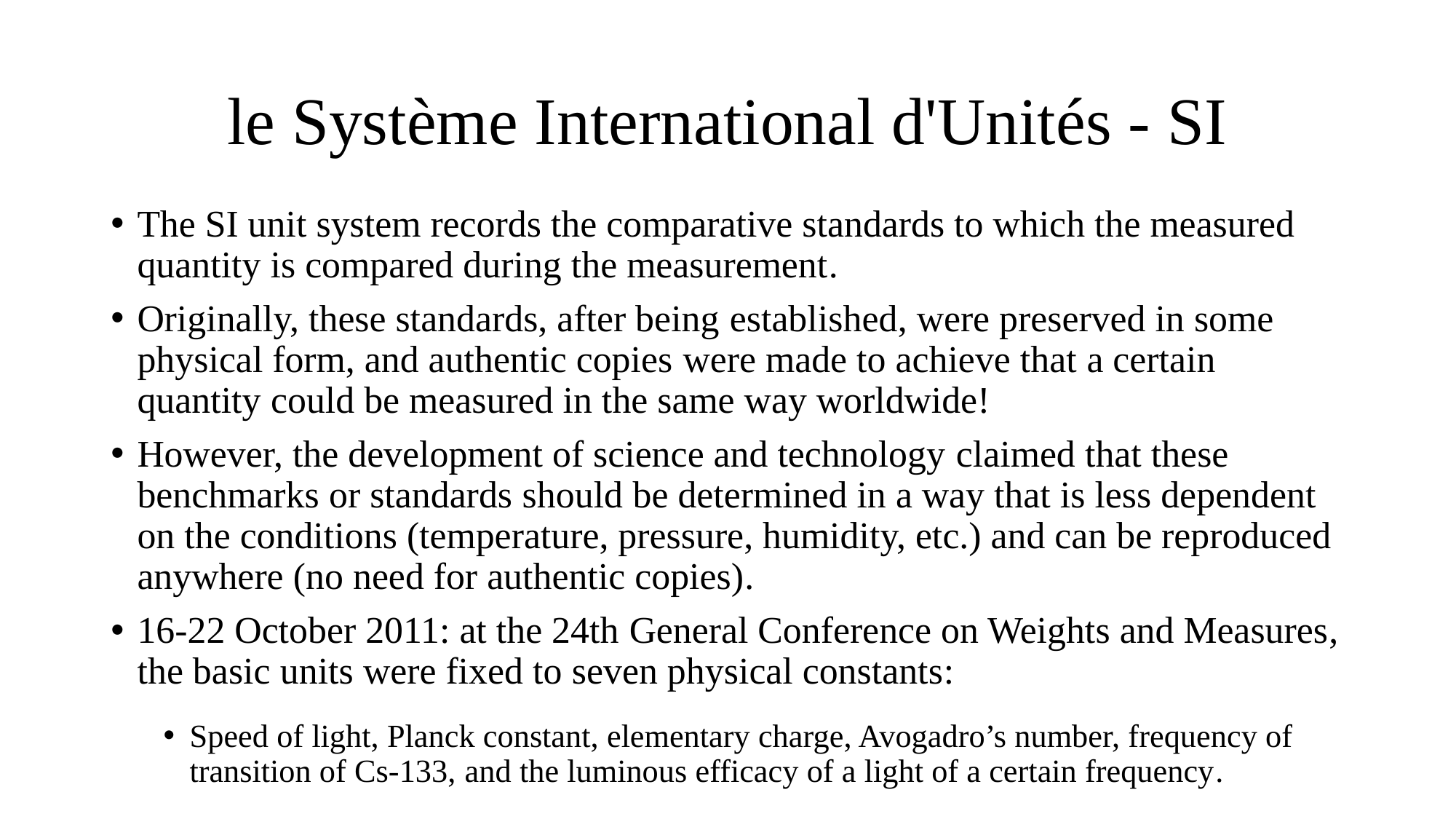

# le Système International d'Unités - SI
The SI unit system records the comparative standards to which the measured quantity is compared during the measurement.
Originally, these standards, after being established, were preserved in some physical form, and authentic copies were made to achieve that a certain quantity could be measured in the same way worldwide!
However, the development of science and technology claimed that these benchmarks or standards should be determined in a way that is less dependent on the conditions (temperature, pressure, humidity, etc.) and can be reproduced anywhere (no need for authentic copies).
16-22 October 2011: at the 24th General Conference on Weights and Measures, the basic units were fixed to seven physical constants:
Speed of light, Planck constant, elementary charge, Avogadro’s number, frequency of transition of Cs-133, and the luminous efficacy of a light of a certain frequency.